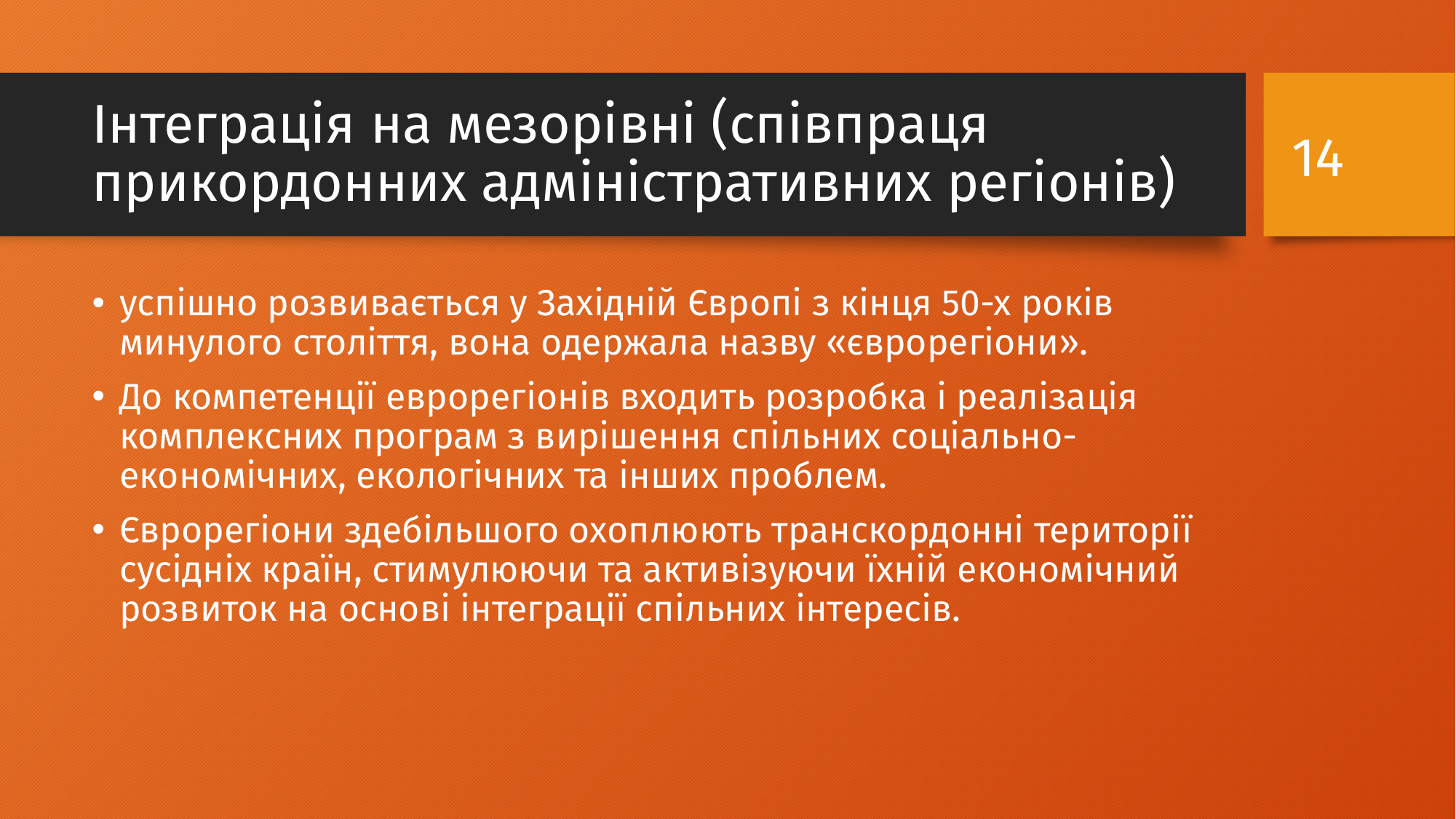

14
# Інтеграція на мезорівні (співпраця прикордонних адміністративних регіонів)
успішно розвивається у Західній Європі з кінця 50-х років минулого століття, вона одержала назву «єврорегіони».
До компетенції еврорегіонів входить розробка і реалізація комплексних програм з вирішення спільних соціально-економічних, екологічних та інших проблем.
Єврорегіони здебільшого охоплюють транскордонні території сусідніх країн, стимулюючи та активізуючи їхній економічний розвиток на основі інтеграції спільних інтересів.